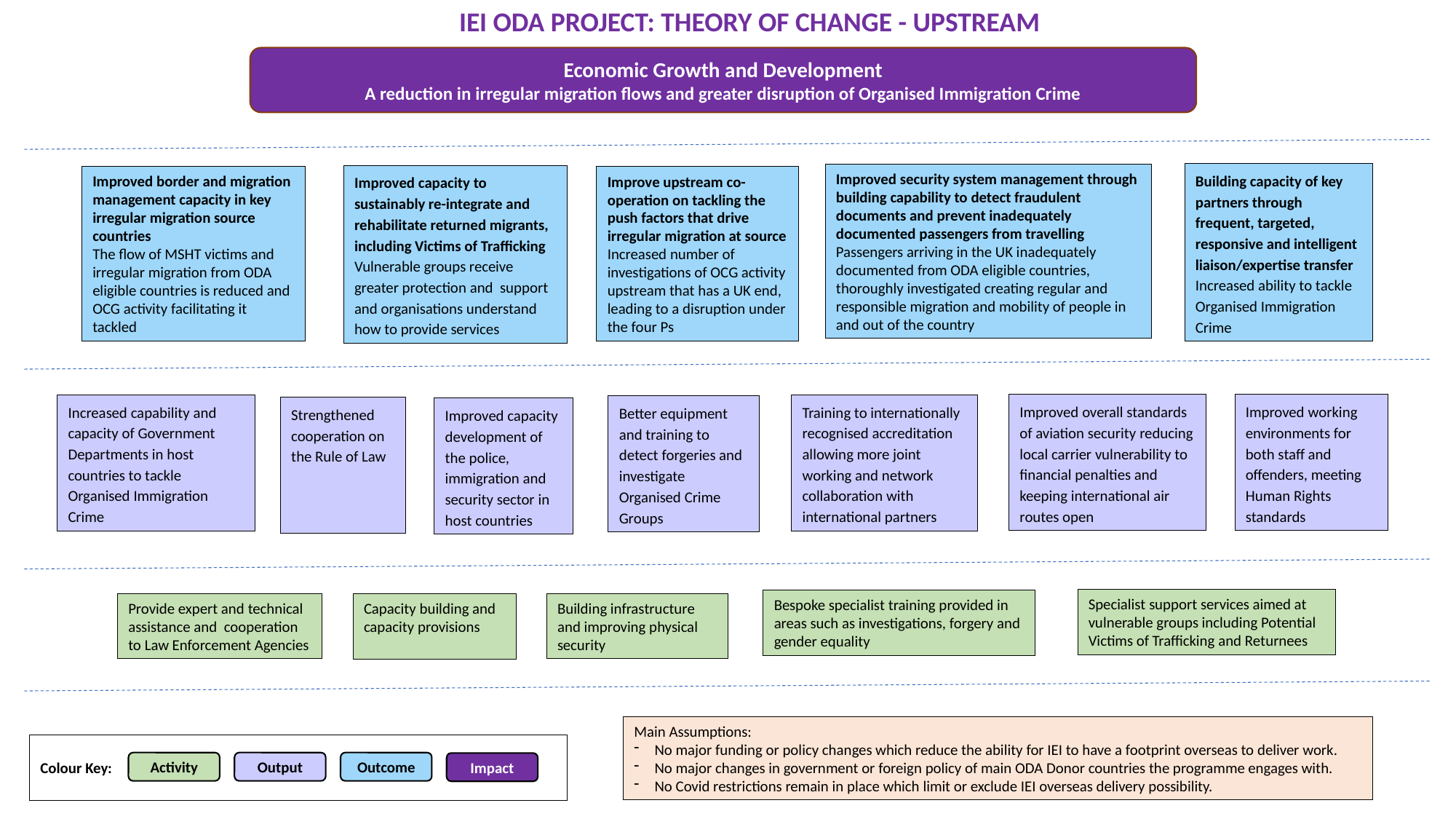

IEI ODA PROJECT: THEORY OF CHANGE - UPSTREAM
Economic Growth and Development
A reduction in irregular migration flows and greater disruption of Organised Immigration Crime
Building capacity of key partners through frequent, targeted, responsive and intelligent liaison/expertise transfer
Increased ability to tackle Organised Immigration Crime
Improved security system management through building capability to detect fraudulent documents and prevent inadequately documented passengers from travelling
Passengers arriving in the UK inadequately documented from ODA eligible countries, thoroughly investigated creating regular and responsible migration and mobility of people in and out of the country
Improved capacity to sustainably re-integrate and rehabilitate returned migrants, including Victims of Trafficking
Vulnerable groups receive greater protection and  support and organisations understand how to provide services
Improved border and migration management capacity in key irregular migration source countries
The flow of MSHT victims and irregular migration from ODA eligible countries is reduced and OCG activity facilitating it tackled
Improve upstream co-operation on tackling the push factors that drive irregular migration at source
Increased number of investigations of OCG activity upstream that has a UK end, leading to a disruption under the four Ps
Improved overall standards of aviation security reducing local carrier vulnerability to financial penalties and keeping international air routes open
Improved working environments for both staff and offenders, meeting Human Rights standards
Increased capability and capacity of Government Departments in host countries to tackle Organised Immigration Crime
Training to internationally recognised accreditation allowing more joint working and network collaboration with international partners
Better equipment and training to detect forgeries and investigate Organised Crime Groups
Strengthened cooperation on the Rule of Law

Improved capacity development of the police, immigration and security sector in host countries
Specialist support services aimed at vulnerable groups including Potential Victims of Trafficking and Returnees
Bespoke specialist training provided in areas such as investigations, forgery and gender equality
Provide expert and technical assistance and  cooperation to Law Enforcement Agencies
Building infrastructure and improving physical security
Capacity building and capacity provisions

Main Assumptions:
No major funding or policy changes which reduce the ability for IEI to have a footprint overseas to deliver work.
No major changes in government or foreign policy of main ODA Donor countries the programme engages with.
No Covid restrictions remain in place which limit or exclude IEI overseas delivery possibility.

Colour Key:

Activity
Output
Outcome
Impact